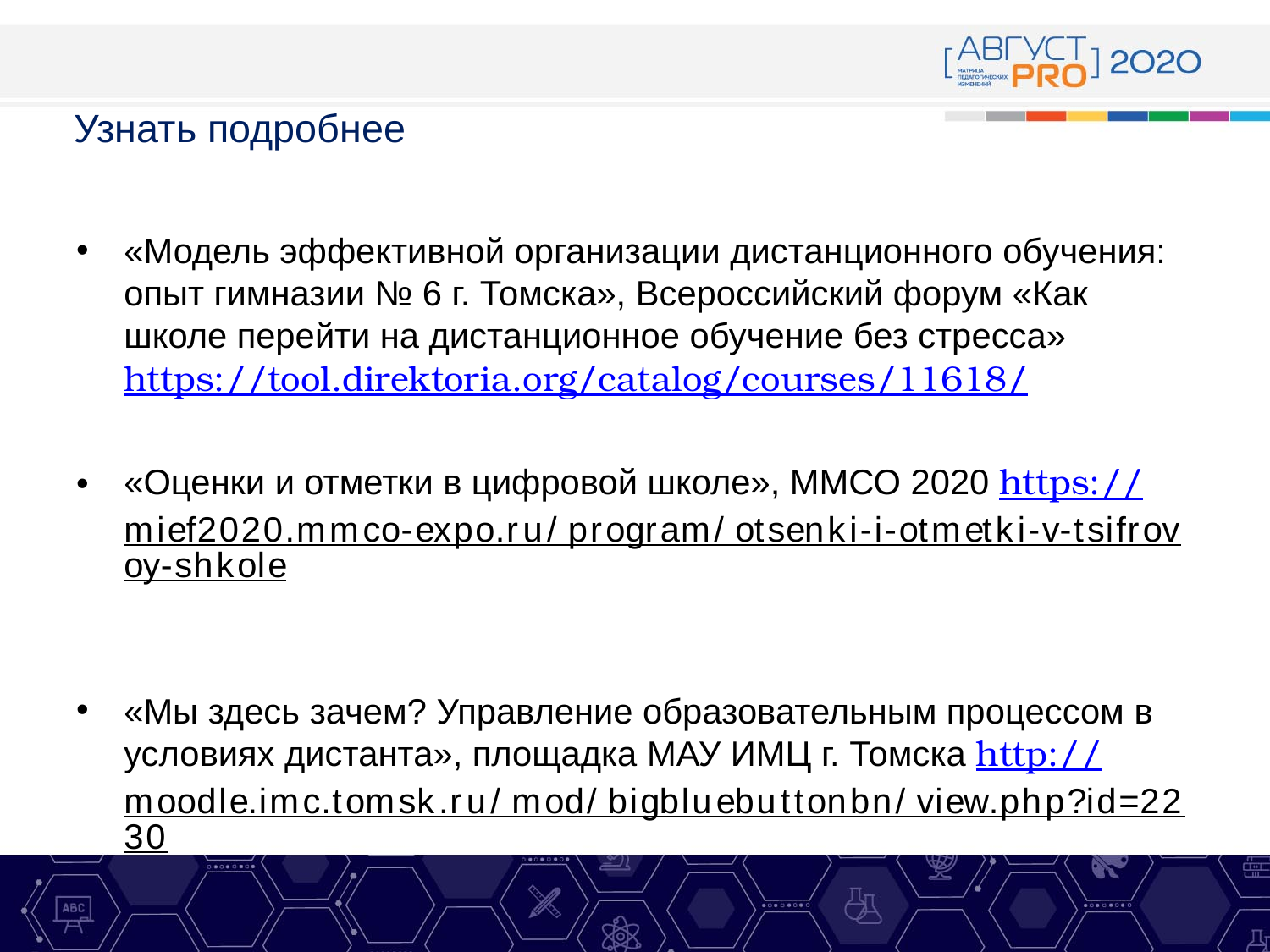

# Узнать подробнее
«Модель эффективной организации дистанционного обучения: опыт гимназии № 6 г. Томска», Всероссийский форум «Как школе перейти на дистанционное обучение без стресса» https://tool.direktoria.org/catalog/courses/11618/

«Оценки и отметки в цифровой школе», ММСО 2020 https://mief2020.mmco-expo.ru/program/otsenki-i-otmetki-v-tsifrovoy-shkole

«Мы здесь зачем? Управление образовательным процессом в условиях дистанта», площадка МАУ ИМЦ г. Томска http://moodle.imc.tomsk.ru/mod/bigbluebuttonbn/view.php?id=2230